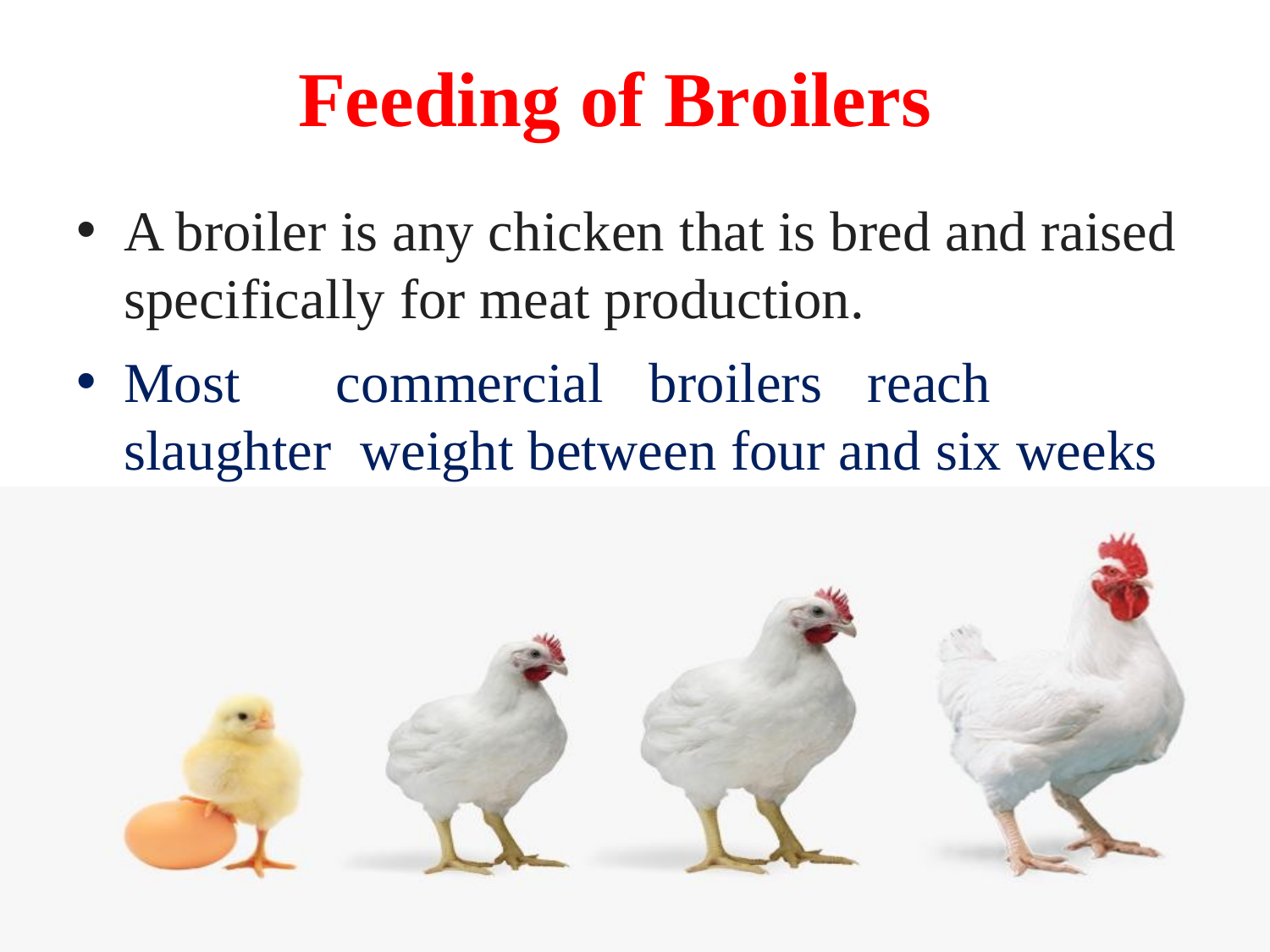

# Feeding of Broilers
A broiler is any chicken that is bred and raised  specifically for meat production.
Most	commercial	broilers	reach	slaughter  weight between four and six weeks of age.